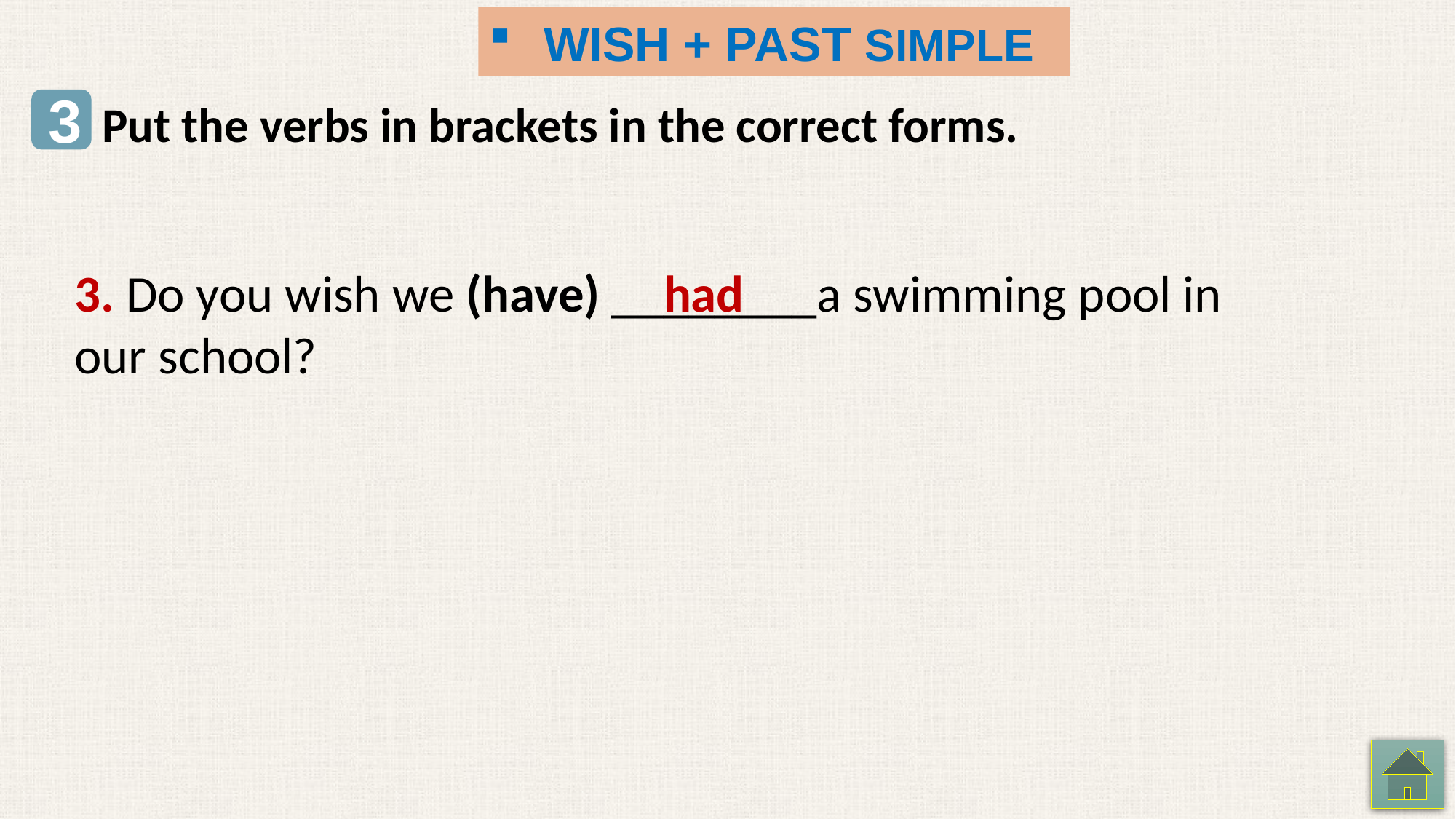

WISH + PAST SIMPLE
3
Put the verbs in brackets in the correct forms.

3. Do you wish we (have) ________a swimming pool in
our school?
had